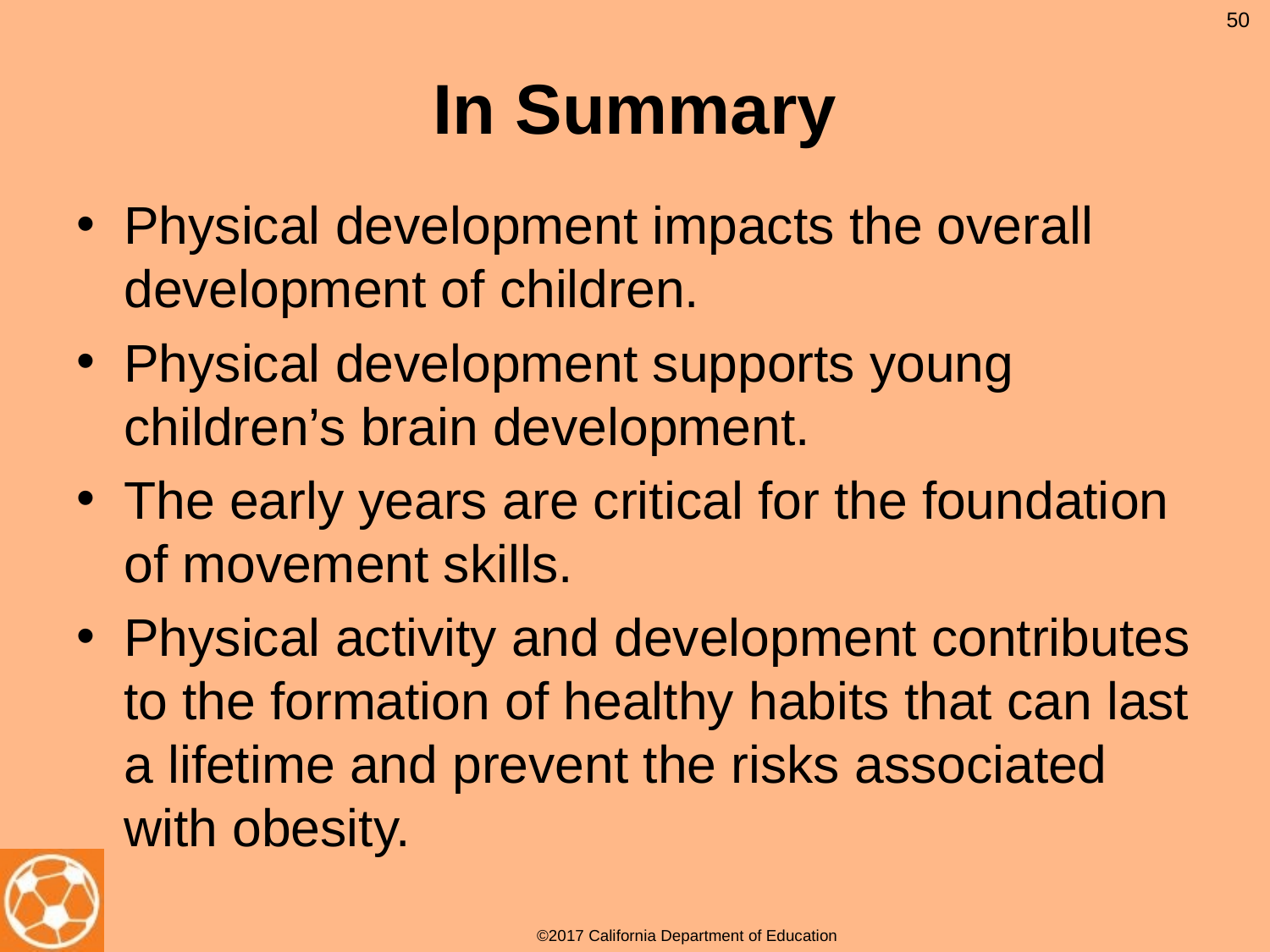

50
# In Summary
Physical development impacts the overall development of children.
Physical development supports young children’s brain development.
The early years are critical for the foundation of movement skills.
Physical activity and development contributes to the formation of healthy habits that can last a lifetime and prevent the risks associated with obesity.